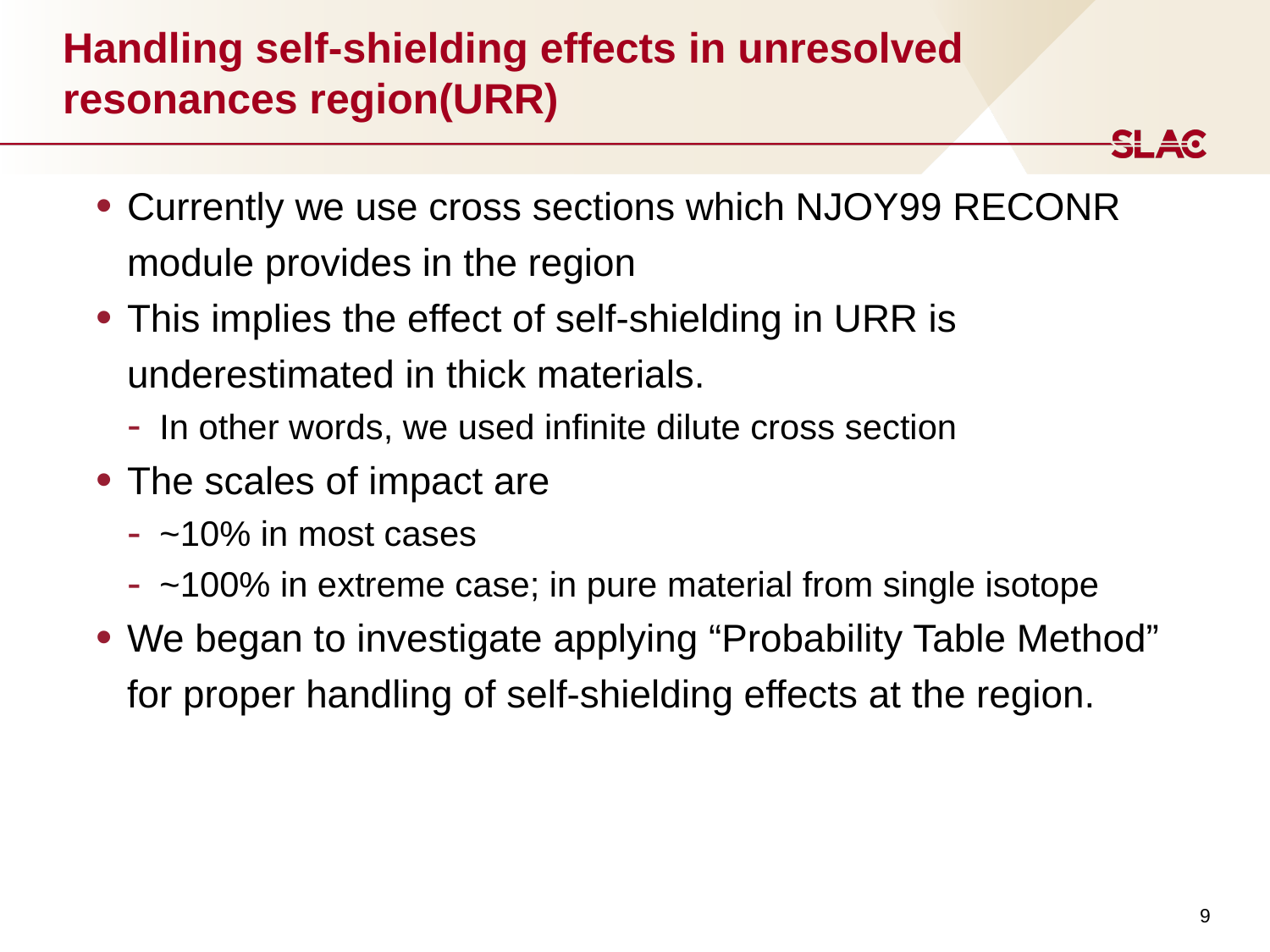

# Handling self-shielding effects in unresolved resonances region(URR)
Currently we use cross sections which NJOY99 RECONR module provides in the region
This implies the effect of self-shielding in URR is underestimated in thick materials.
In other words, we used infinite dilute cross section
The scales of impact are
~10% in most cases
~100% in extreme case; in pure material from single isotope
We began to investigate applying “Probability Table Method” for proper handling of self-shielding effects at the region.

9